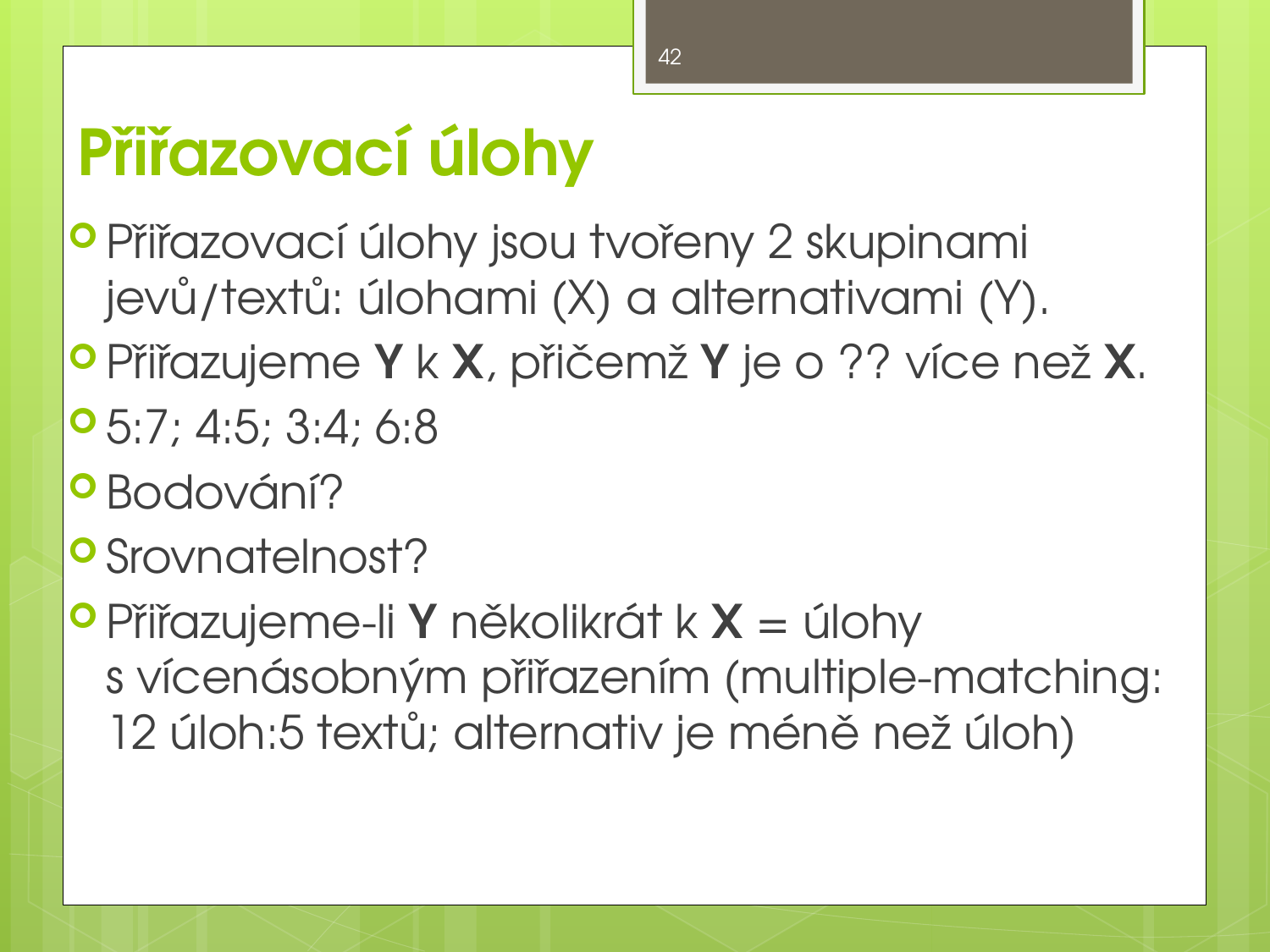

42
# Přiřazovací úlohy
Přiřazovací úlohy jsou tvořeny 2 skupinami jevů/textů: úlohami (X) a alternativami (Y).
Přiřazujeme Y k X, přičemž Y je o ?? více než X.
5:7; 4:5; 3:4; 6:8
Bodování?
Srovnatelnost?
Přiřazujeme-li Y několikrát k X = úlohy
	s vícenásobným přiřazením (multiple-matching: 12 úloh:5 textů; alternativ je méně než úloh)